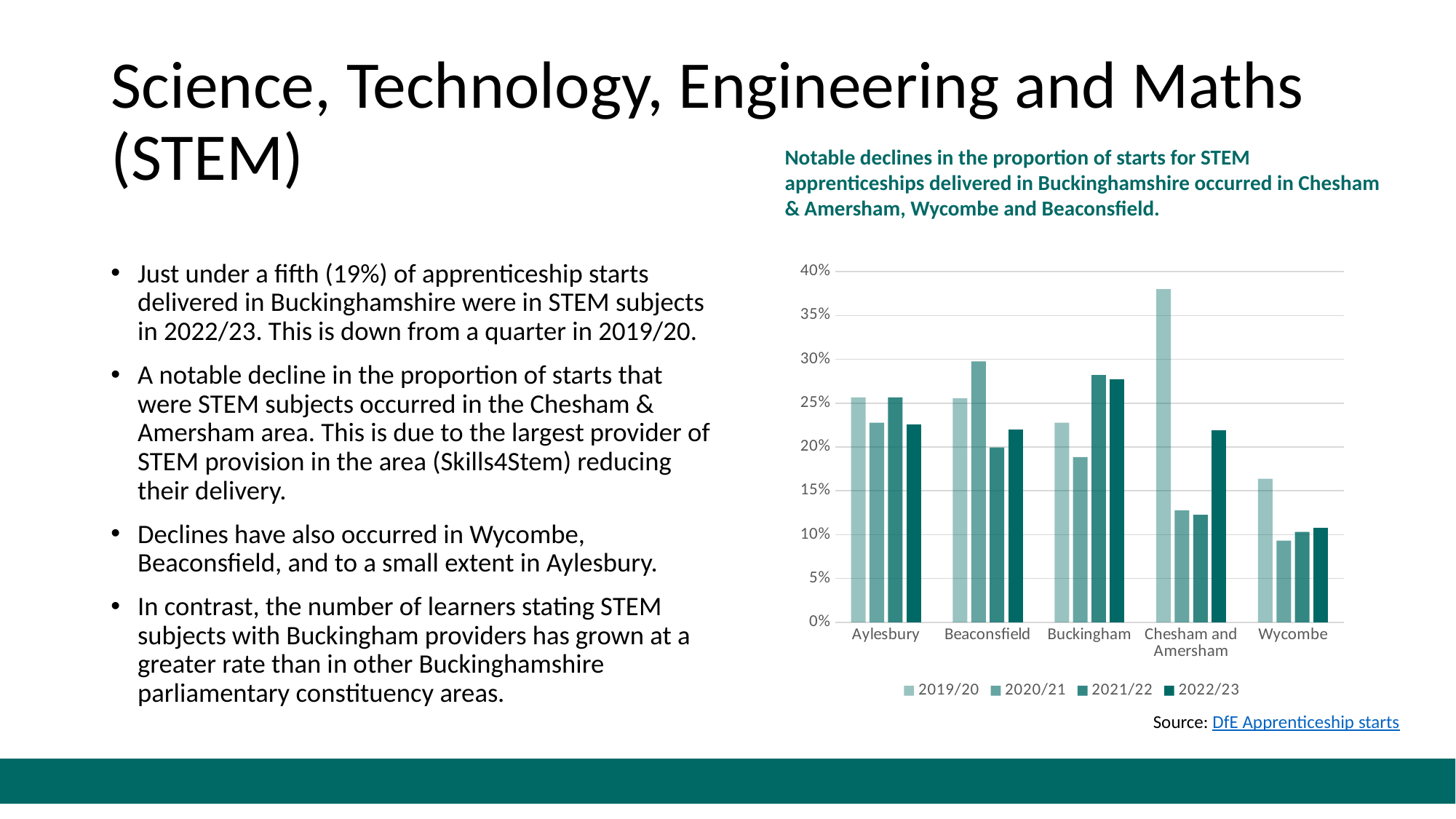

# Science, Technology, Engineering and Maths (STEM)
Notable declines in the proportion of starts for STEM apprenticeships delivered in Buckinghamshire occurred in Chesham & Amersham, Wycombe and Beaconsfield.
Just under a fifth (19%) of apprenticeship starts delivered in Buckinghamshire were in STEM subjects in 2022/23. This is down from a quarter in 2019/20.
A notable decline in the proportion of starts that were STEM subjects occurred in the Chesham & Amersham area. This is due to the largest provider of STEM provision in the area (Skills4Stem) reducing their delivery.
Declines have also occurred in Wycombe, Beaconsfield, and to a small extent in Aylesbury.
In contrast, the number of learners stating STEM subjects with Buckingham providers has grown at a greater rate than in other Buckinghamshire parliamentary constituency areas.

### Chart

| Category | 2019/20 | 2020/21 | 2021/22 | 2022/23 |
|---|---|---|---|---|
| Aylesbury | 0.2565543071161049 | 0.2277992277992278 | 0.2565130260521042 | 0.22565687789799072 |
| Beaconsfield | 0.25559105431309903 | 0.2976190476190476 | 0.19957081545064378 | 0.22033898305084745 |
| Buckingham | 0.22767857142857142 | 0.1885245901639344 | 0.28214285714285714 | 0.27722772277227725 |
| Chesham and Amersham | 0.3801369863013699 | 0.12757201646090535 | 0.1226158038147139 | 0.21929824561403508 |
| Wycombe | 0.1638888888888889 | 0.09324009324009325 | 0.10305958132045089 | 0.10772357723577236 |
Source: DfE Apprenticeship starts